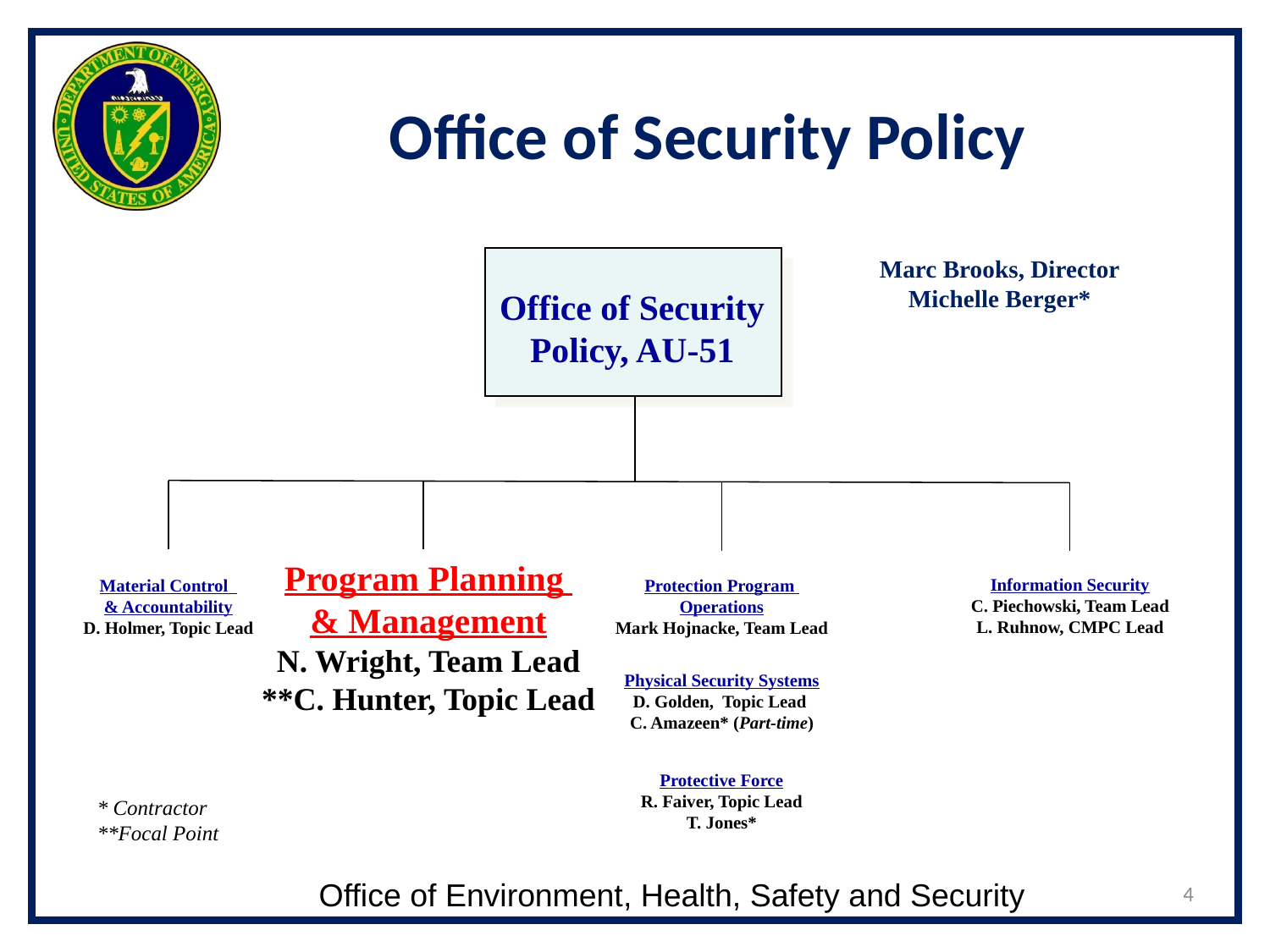

# Office of Security Policy

Marc Brooks, Director
Michelle Berger*

Office of Security Policy, AU-51
Program Planning
& Management
N. Wright, Team Lead
**C. Hunter, Topic Lead
Information Security
C. Piechowski, Team Lead
L. Ruhnow, CMPC Lead
Material Control
& Accountability
D. Holmer, Topic Lead
Protection Program
Operations
Mark Hojnacke, Team Lead
Physical Security Systems
D. Golden,  Topic Lead
C. Amazeen* (Part-time)
Protective Force
R. Faiver, Topic Lead
T. Jones*
* Contractor
**Focal Point
4